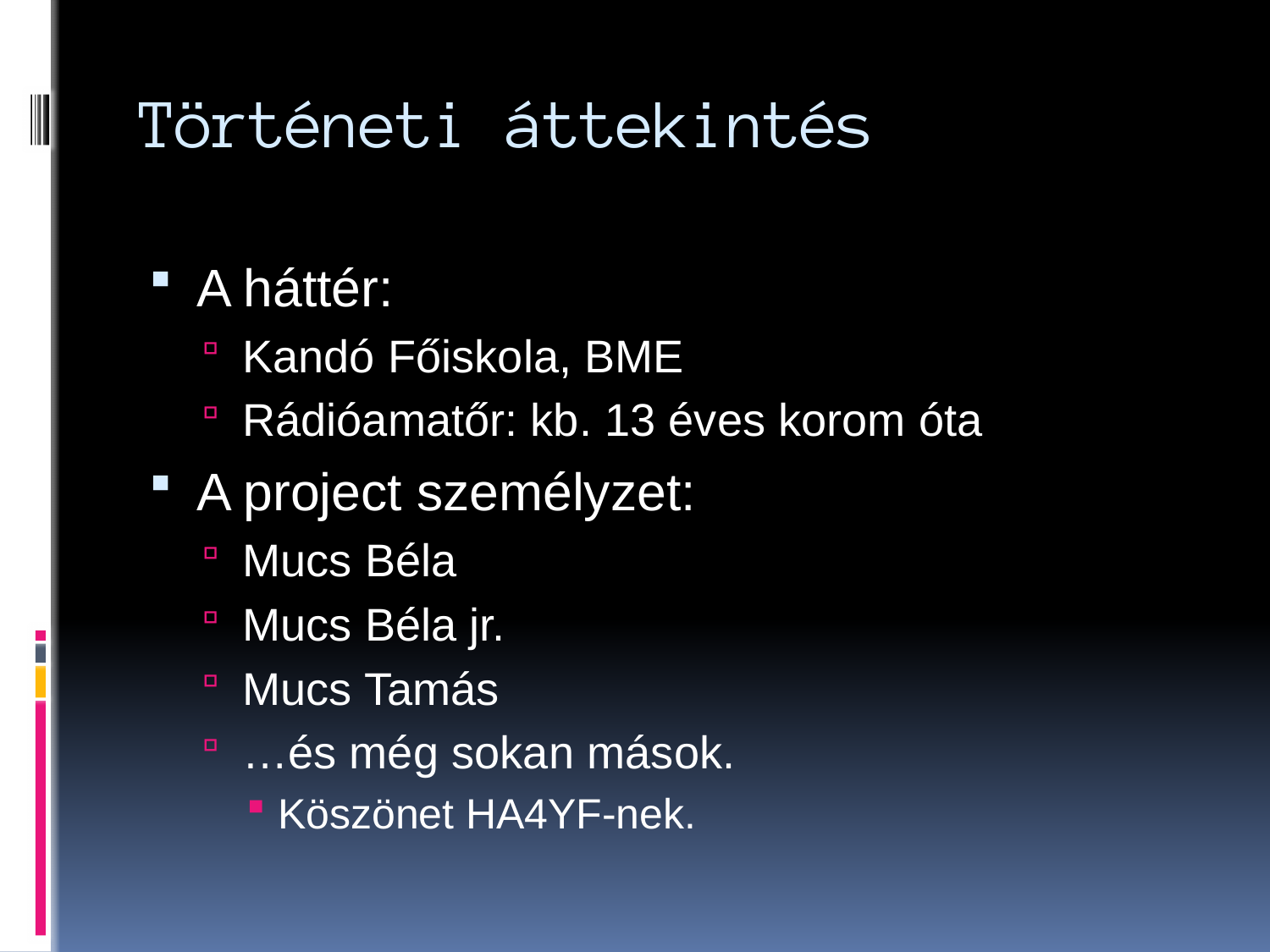

# Történeti áttekintés
A háttér:
Kandó Főiskola, BME
Rádióamatőr: kb. 13 éves korom óta
A project személyzet:
Mucs Béla
Mucs Béla jr.
Mucs Tamás
…és még sokan mások.
Köszönet HA4YF-nek.